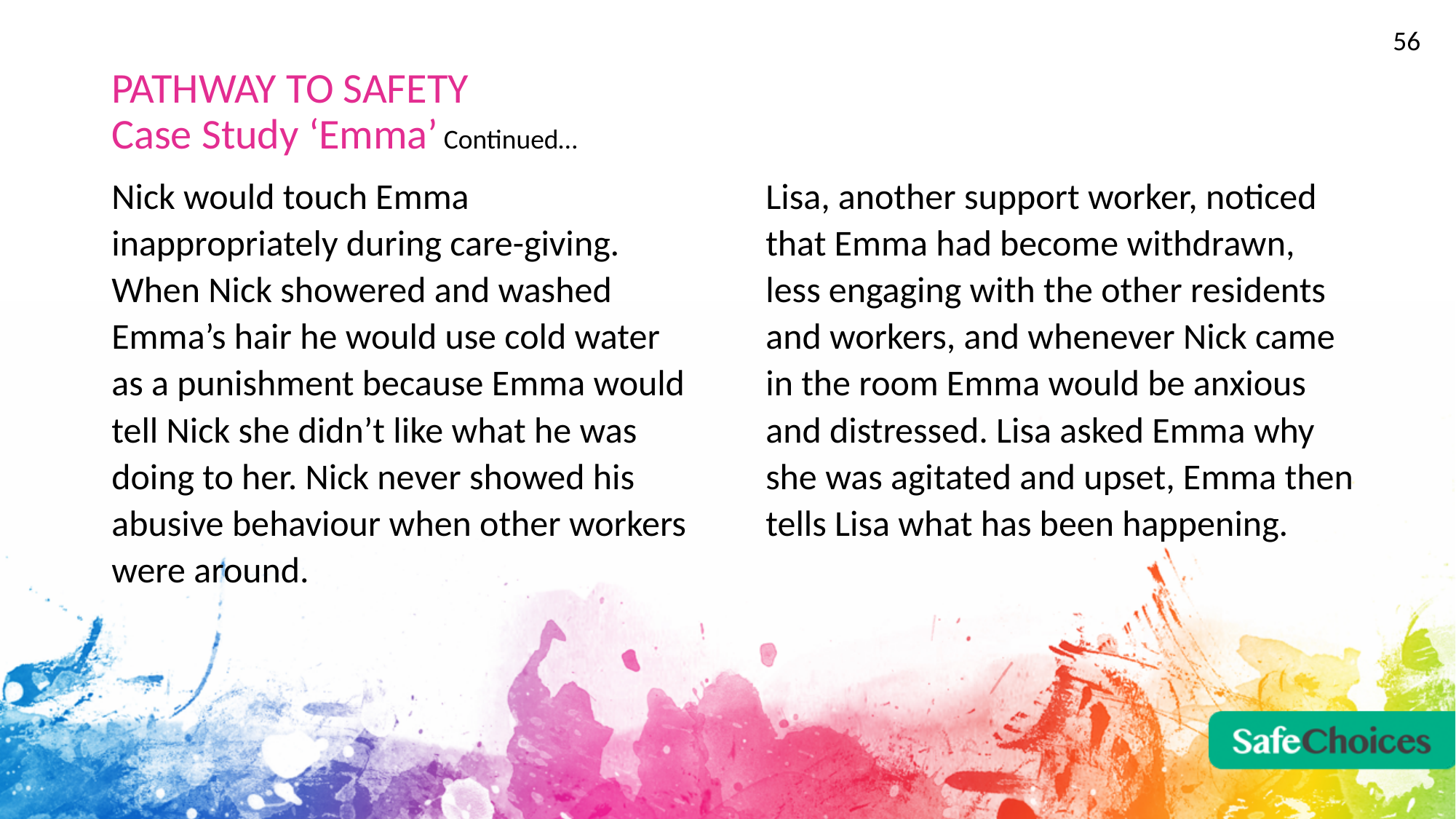

56
# PATHWAY TO SAFETY Case Study ‘Emma’ Continued…
Nick would touch Emma inappropriately during care-giving. When Nick showered and washed Emma’s hair he would use cold water
as a punishment because Emma would tell Nick she didn’t like what he was doing to her. Nick never showed his abusive behaviour when other workers were around.
Lisa, another support worker, noticed that Emma had become withdrawn, less engaging with the other residents and workers, and whenever Nick came in the room Emma would be anxious and distressed. Lisa asked Emma why she was agitated and upset, Emma then tells Lisa what has been happening.